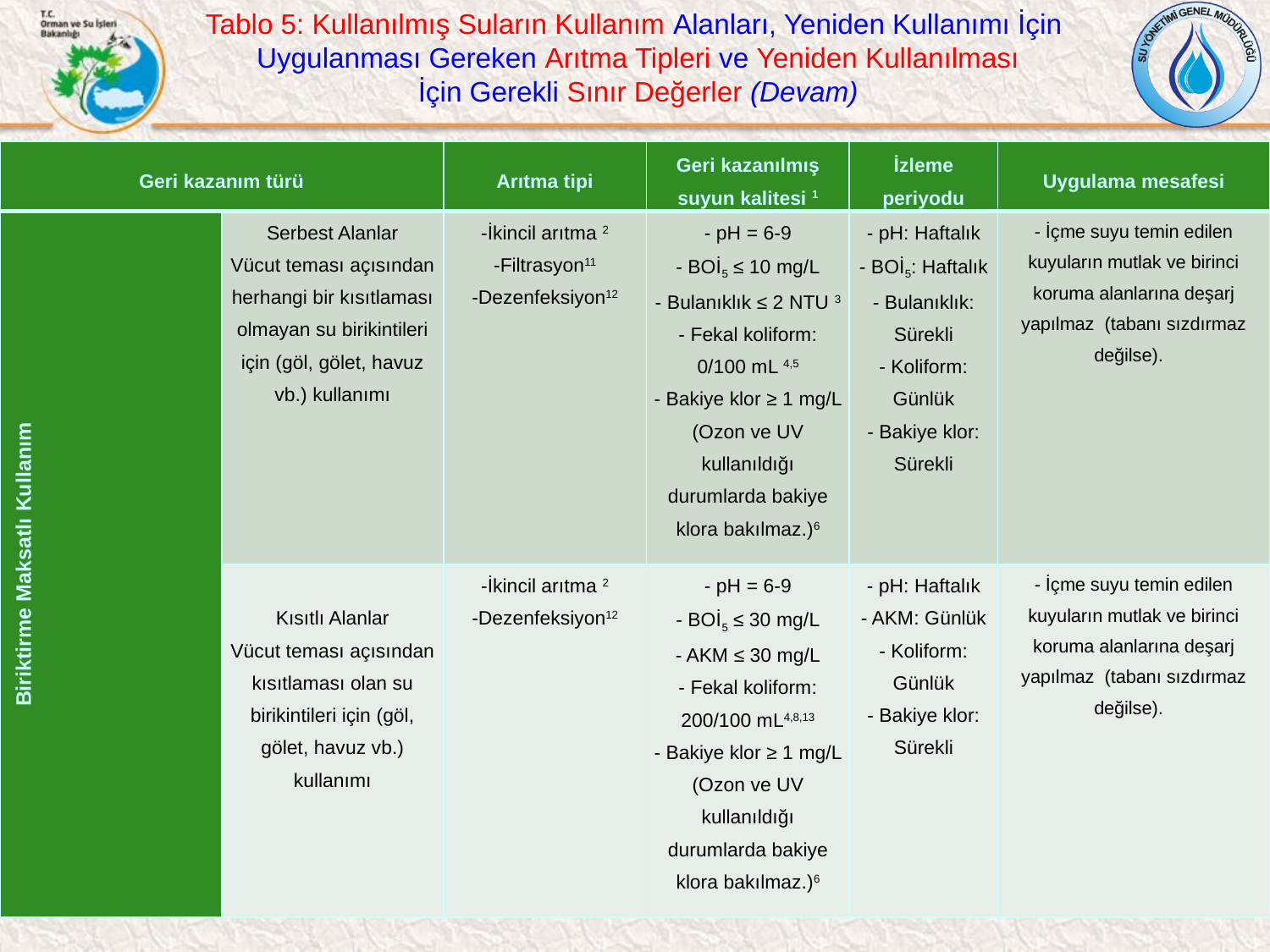

Tablo 5: Kullanılmış Suların Kullanım Alanları, Yeniden Kullanımı İçin
 Uygulanması Gereken Arıtma Tipleri ve Yeniden Kullanılması
 İçin Gerekli Sınır Değerler (Devam)
| Geri kazanım türü |  | Arıtma tipi | Geri kazanılmış suyun kalitesi 1 | İzleme periyodu | Uygulama mesafesi |
| --- | --- | --- | --- | --- | --- |
| Biriktirme Maksatlı Kullanım | Serbest Alanlar Vücut teması açısından herhangi bir kısıtlaması olmayan su birikintileri için (göl, gölet, havuz vb.) kullanımı | -İkincil arıtma 2 -Filtrasyon11 -Dezenfeksiyon12 | - pH = 6-9 - BOİ5 ≤ 10 mg/L - Bulanıklık ≤ 2 NTU 3 - Fekal koliform: 0/100 mL 4,5 - Bakiye klor ≥ 1 mg/L (Ozon ve UV kullanıldığı durumlarda bakiye klora bakılmaz.)6 | - pH: Haftalık - BOİ5: Haftalık - Bulanıklık: Sürekli - Koliform: Günlük - Bakiye klor: Sürekli | - İçme suyu temin edilen kuyuların mutlak ve birinci koruma alanlarına deşarj yapılmaz (tabanı sızdırmaz değilse). |
|  | Kısıtlı Alanlar Vücut teması açısından kısıtlaması olan su birikintileri için (göl, gölet, havuz vb.) kullanımı | -İkincil arıtma 2 -Dezenfeksiyon12 | - pH = 6-9 - BOİ5 ≤ 30 mg/L - AKM ≤ 30 mg/L - Fekal koliform: 200/100 mL4,8,13 - Bakiye klor ≥ 1 mg/L (Ozon ve UV kullanıldığı durumlarda bakiye klora bakılmaz.)6 | - pH: Haftalık - AKM: Günlük - Koliform: Günlük - Bakiye klor: Sürekli | - İçme suyu temin edilen kuyuların mutlak ve birinci koruma alanlarına deşarj yapılmaz (tabanı sızdırmaz değilse). |